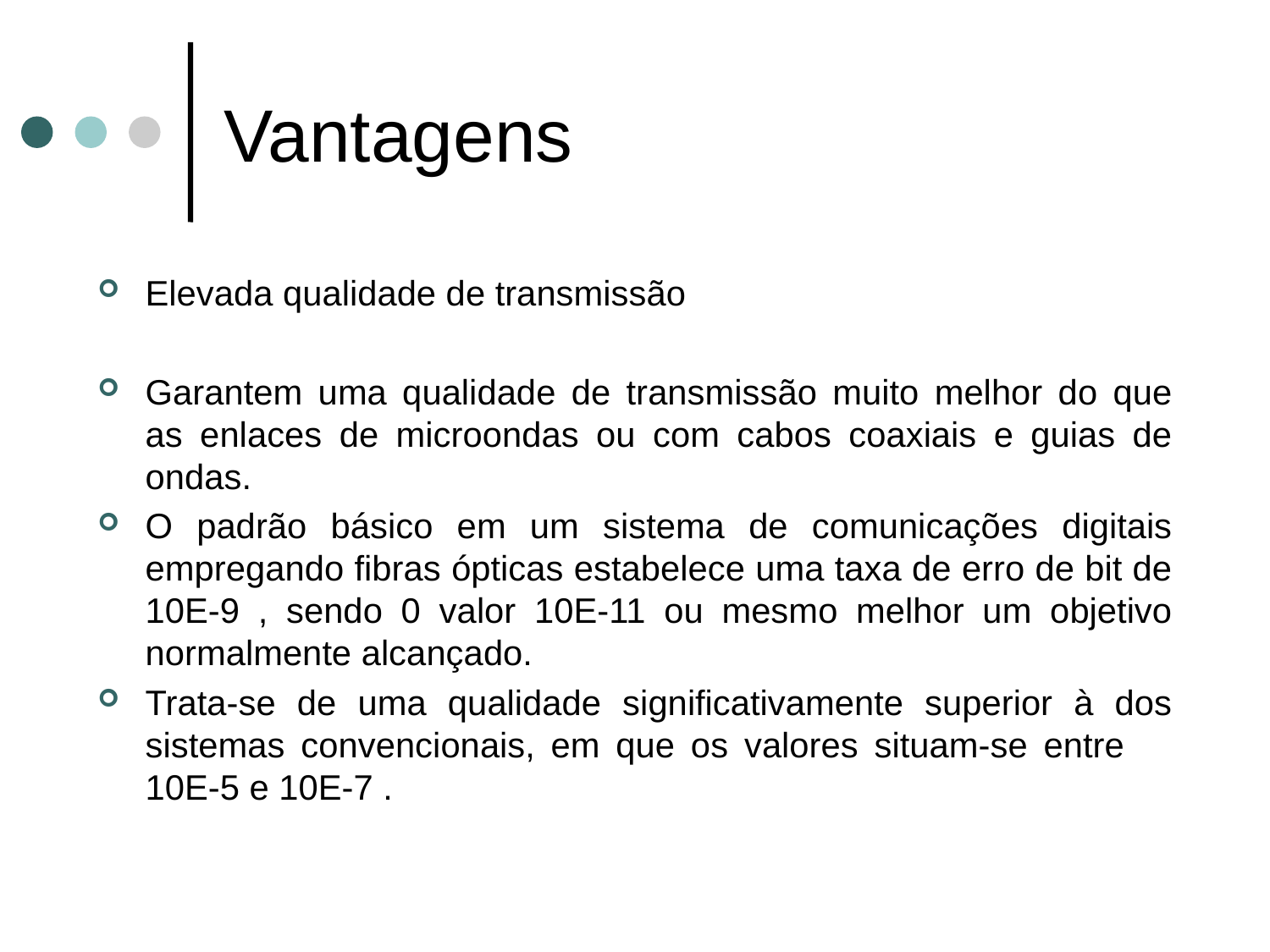

# Vantagens
Elevada qualidade de transmissão

Garantem uma qualidade de transmissão muito melhor do que as enlaces de microondas ou com cabos coaxiais e guias de ondas.
O padrão básico em um sistema de comunicações digitais empregando fibras ópticas estabelece uma taxa de erro de bit de 10E-9 , sendo 0 valor 10E-11 ou mesmo melhor um objetivo normalmente alcançado.
Trata-se de uma qualidade significativamente superior à dos sistemas convencionais, em que os valores situam-se entre    10E-5 e 10E-7 .